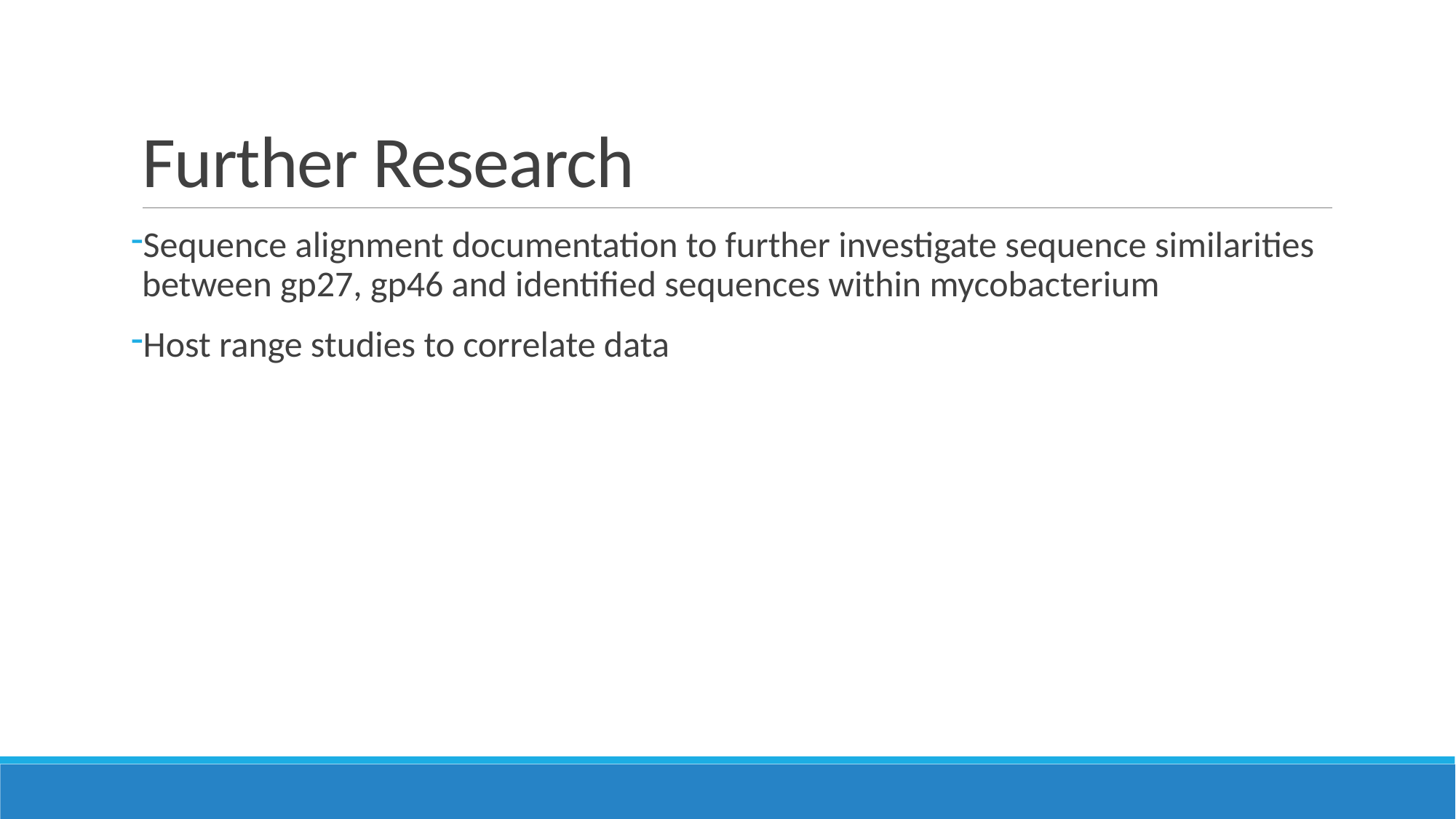

# Further Research
Sequence alignment documentation to further investigate sequence similarities between gp27, gp46 and identified sequences within mycobacterium
Host range studies to correlate data